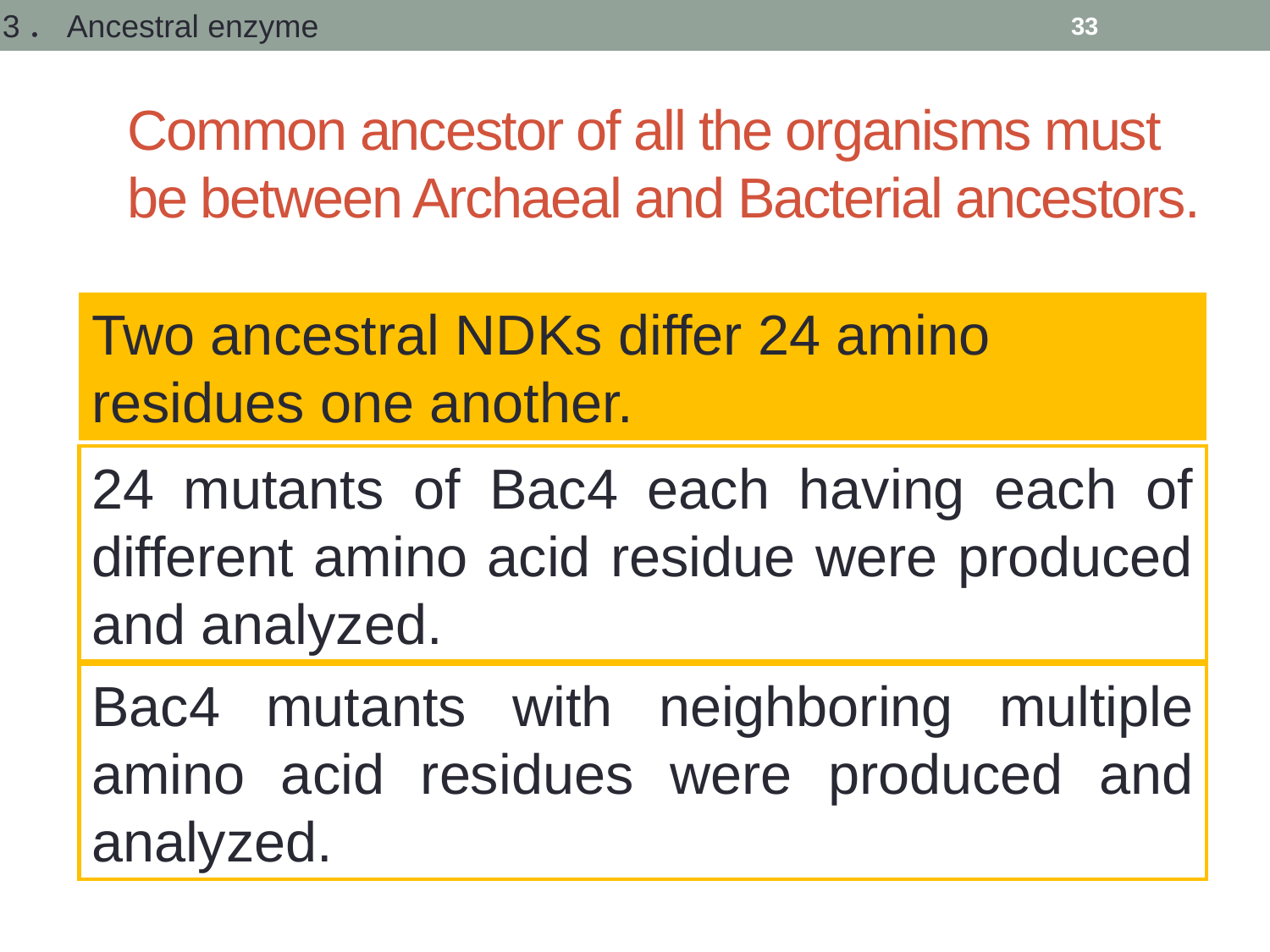

3．Ancestral enzyme
33
# Common ancestor of all the organisms must be between Archaeal and Bacterial ancestors.

Two ancestral NDKs differ 24 amino residues one another.
24 mutants of Bac4 each having each of different amino acid residue were produced and analyzed.
Bac4 mutants with neighboring multiple amino acid residues were produced and analyzed.